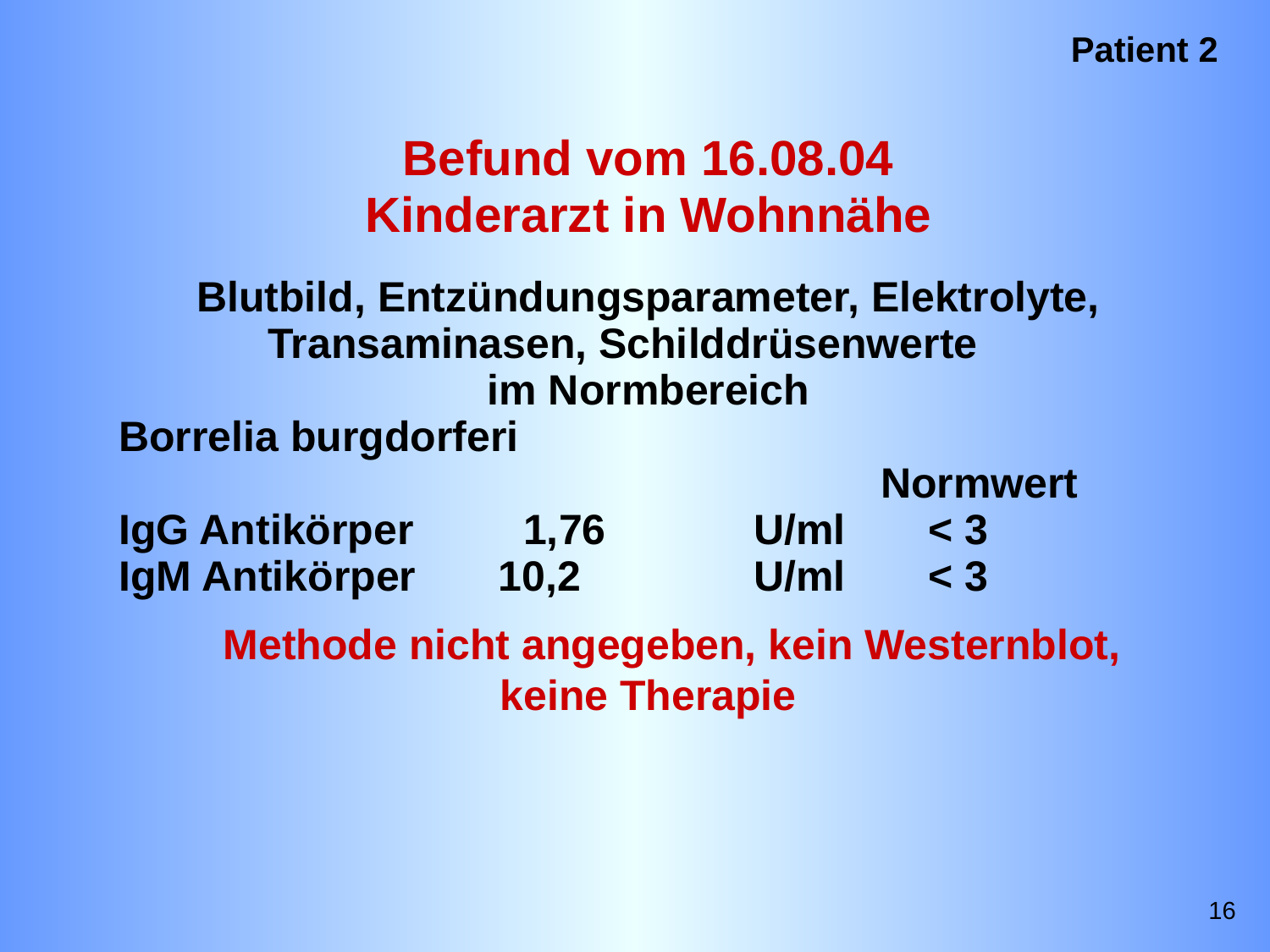

Patient 2
Befund vom 16.08.04
Kinderarzt in Wohnnähe

Blutbild, Entzündungsparameter, Elektrolyte,
 Transaminasen, Schilddrüsenwerte
im Normbereich
Borrelia burgdorferi
						Normwert
IgG Antikörper	  1,76 		U/ml	    < 3
IgM Antikörper       10,2 		U/ml 	    < 3
    Methode nicht angegeben, kein Westernblot, keine Therapie

16